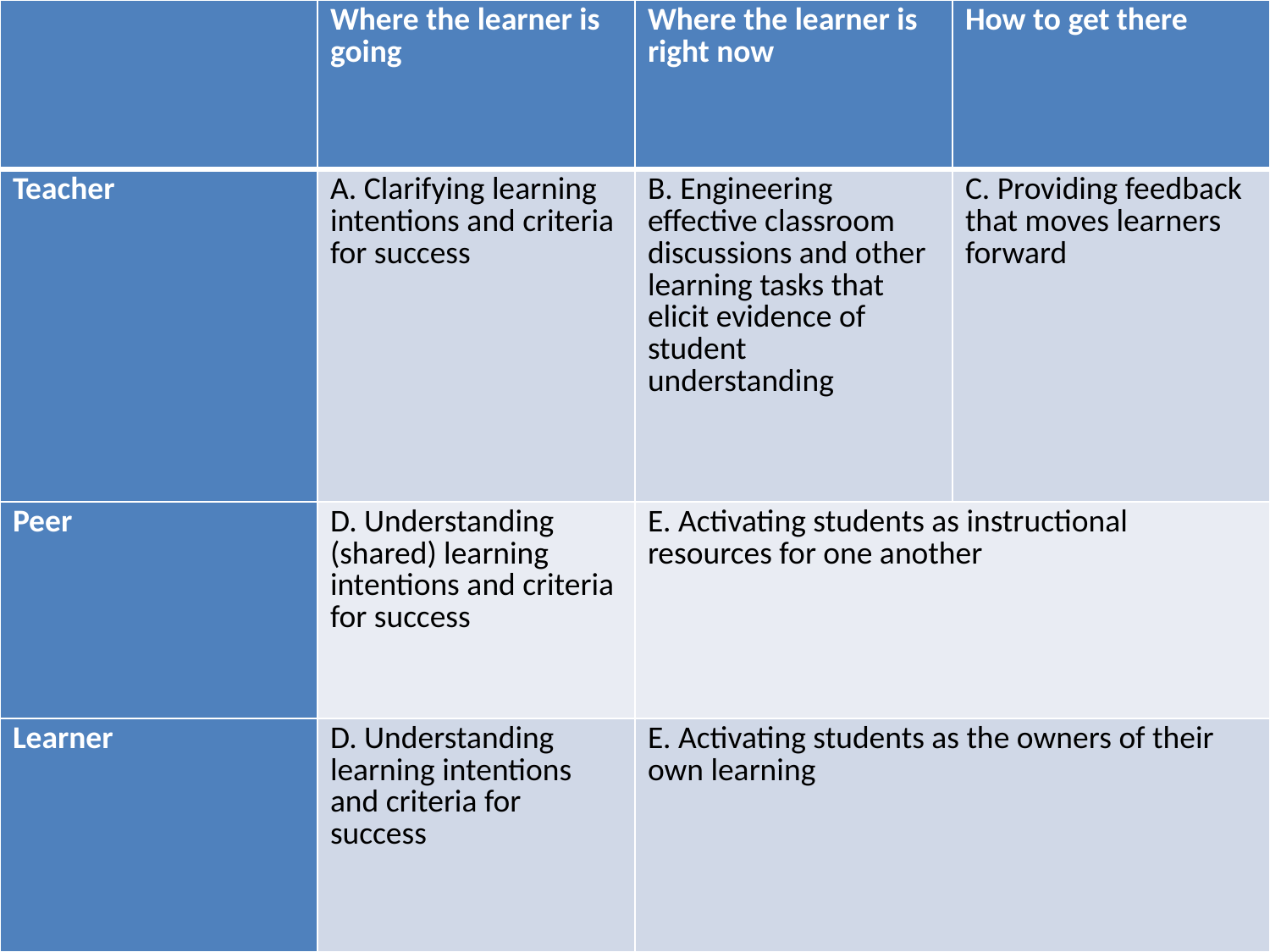

|  | Where the learner is going | Where the learner is right now | How to get there |
| --- | --- | --- | --- |
| Teacher | A. Clarifying learning intentions and criteria for success | B. Engineering effective classroom discussions and other learning tasks that elicit evidence of student understanding | C. Providing feedback that moves learners forward |
| Peer | D. Understanding (shared) learning intentions and criteria for success | E. Activating students as instructional resources for one another |  |
| Learner | D. Understanding learning intentions and criteria for success | E. Activating students as the owners of their own learning |  |